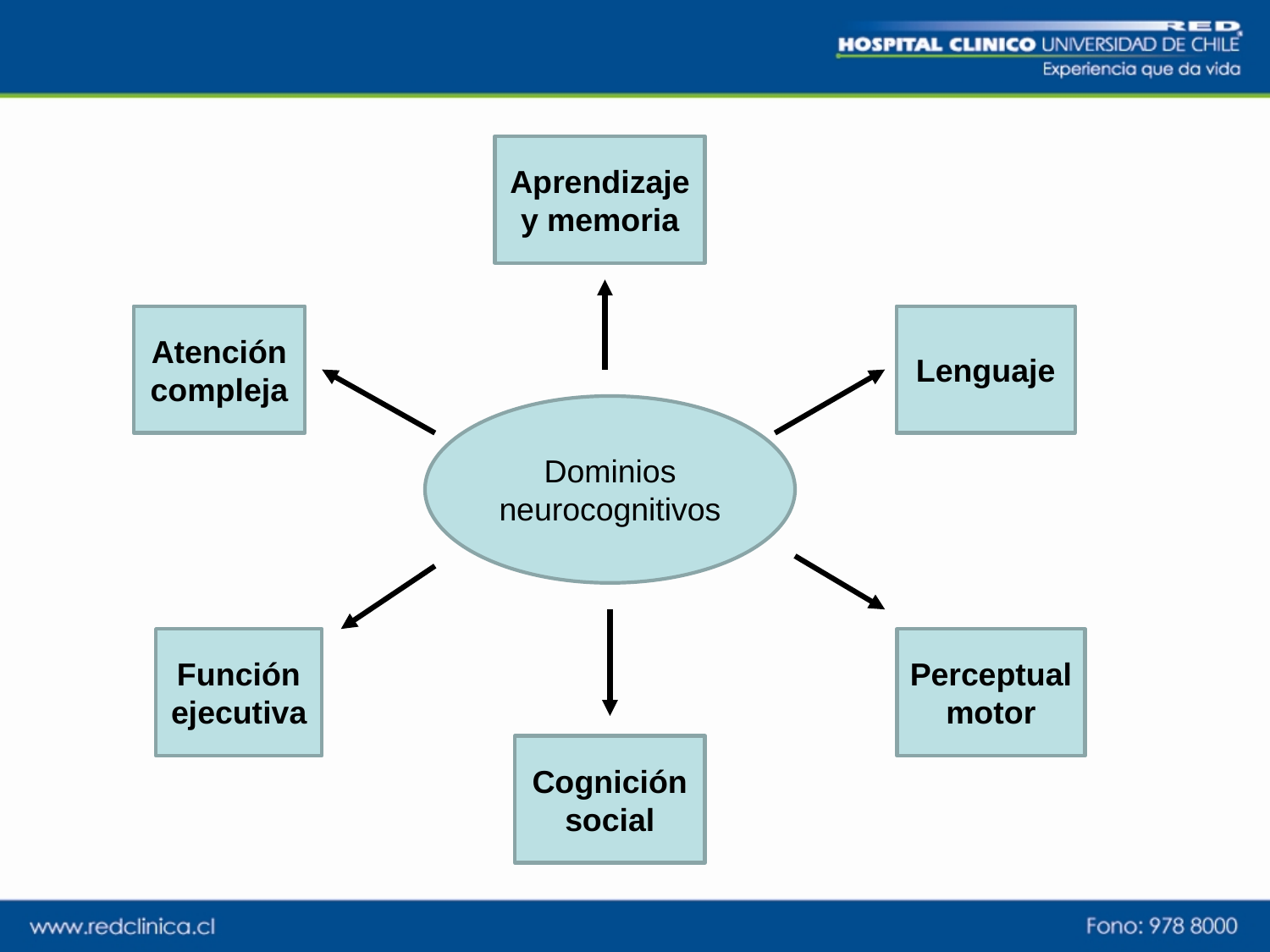

Aprendizaje y memoria
Atención compleja
Lenguaje
Dominios neurocognitivos
Función ejecutiva
Perceptual motor
Cognición social